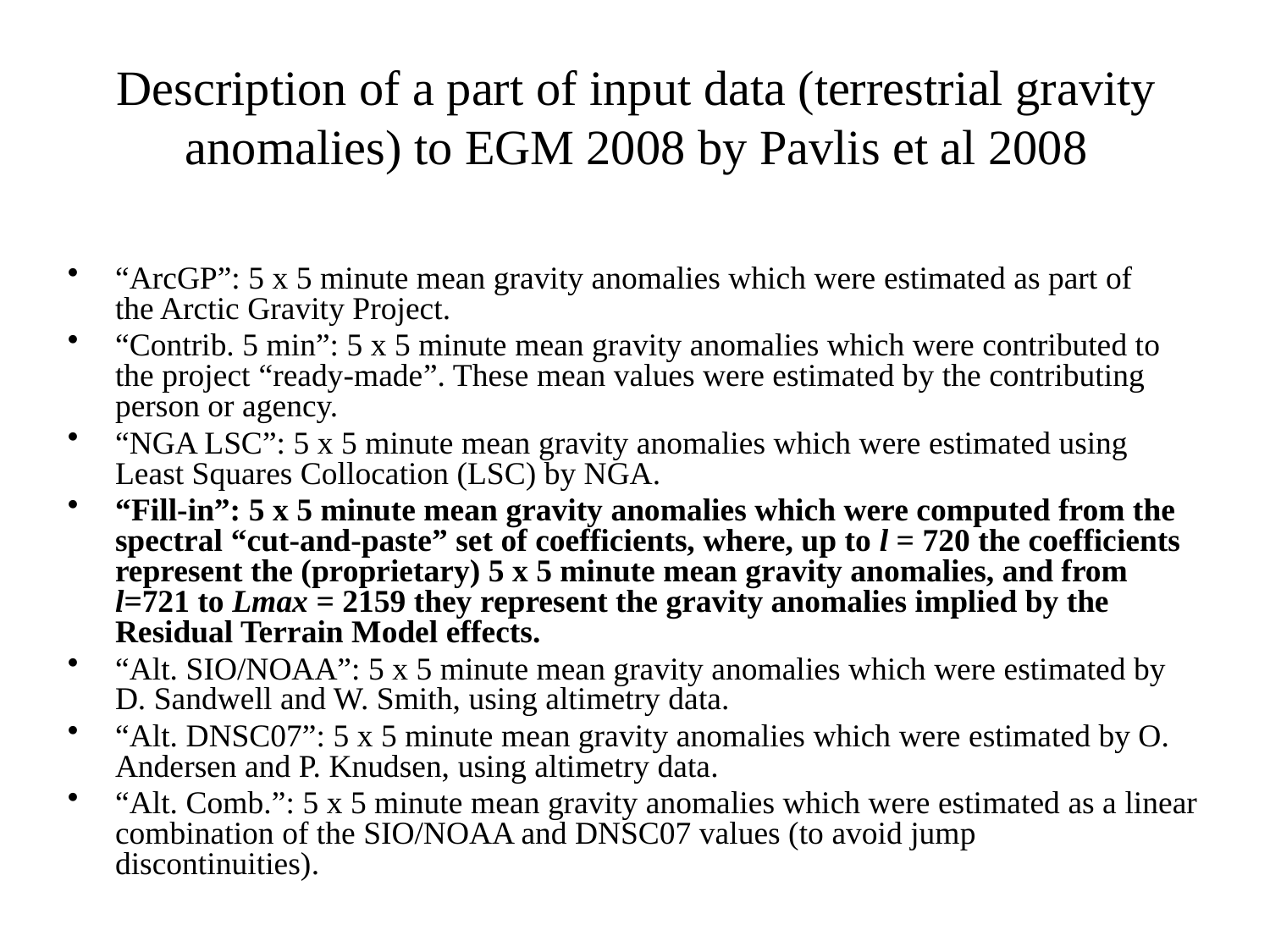

# Description of a part of input data (terrestrial gravity anomalies) to EGM 2008 by Pavlis et al 2008
“ArcGP”: 5 x 5 minute mean gravity anomalies which were estimated as part of     the Arctic Gravity Project.
“Contrib. 5 min”: 5 x 5 minute mean gravity anomalies which were contributed to the project “ready-made”. These mean values were estimated by the contributing person or agency.
“NGA LSC”: 5 x 5 minute mean gravity anomalies which were estimated using Least Squares Collocation (LSC) by NGA.
“Fill-in”: 5 x 5 minute mean gravity anomalies which were computed from the spectral “cut-and-paste” set of coefficients, where, up to l = 720 the coefficients represent the (proprietary) 5 x 5 minute mean gravity anomalies, and from l=721 to Lmax = 2159 they represent the gravity anomalies implied by the Residual Terrain Model effects.
“Alt. SIO/NOAA”: 5 x 5 minute mean gravity anomalies which were estimated by D. Sandwell and W. Smith, using altimetry data.
“Alt. DNSC07”: 5 x 5 minute mean gravity anomalies which were estimated by O. Andersen and P. Knudsen, using altimetry data.
“Alt. Comb.”: 5 x 5 minute mean gravity anomalies which were estimated as a linear combination of the SIO/NOAA and DNSC07 values (to avoid jump   discontinuities).